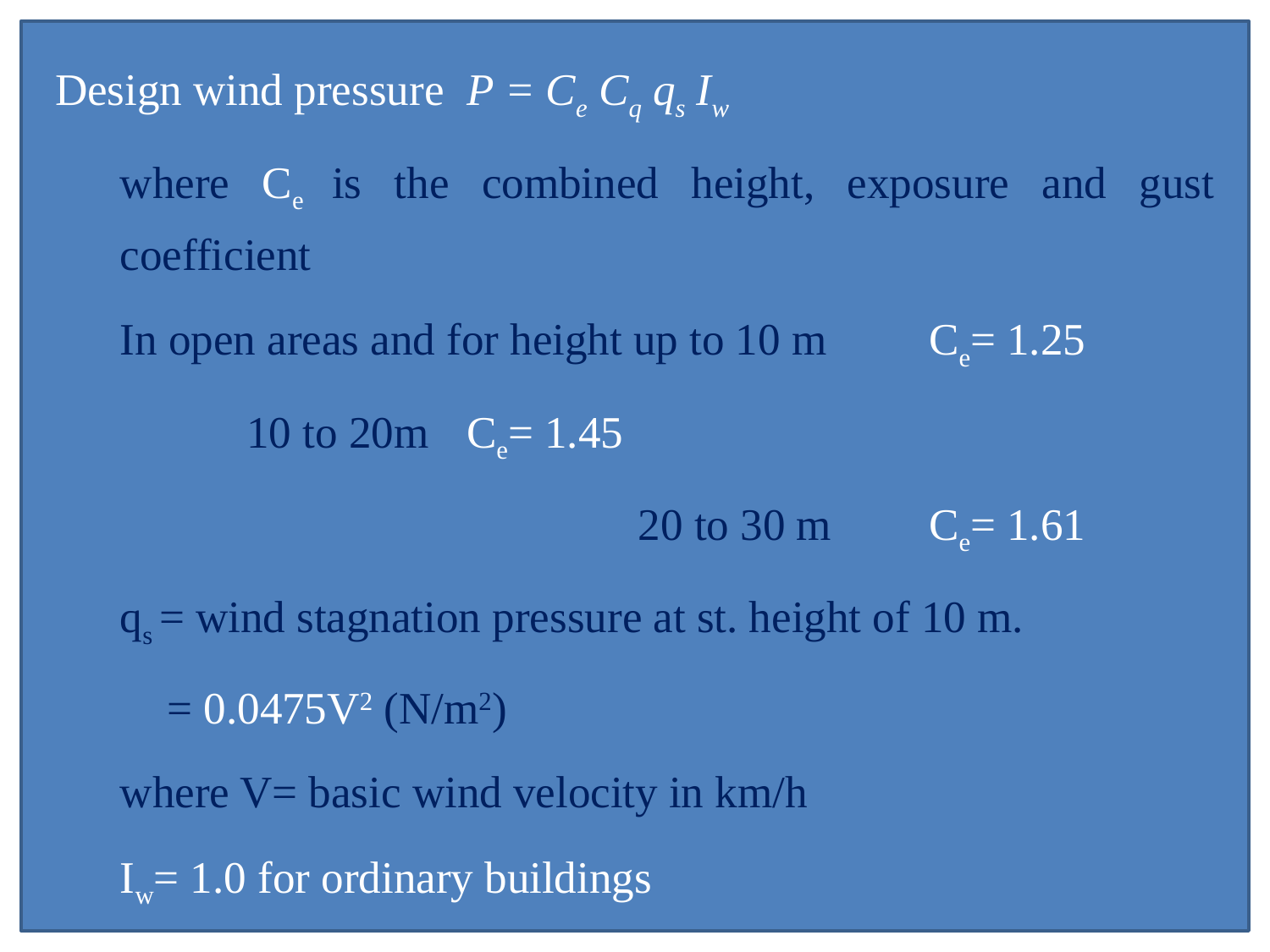

Design wind pressure  P = Ce Cq qs Iw
	where Ce is the combined height, exposure and gust coefficient
	In open areas and for height up to 10 m 	Ce= 1.25
					         	 10 to 20m 	Ce= 1.45
                                                    20 to 30 m  	Ce= 1.61
	qs = wind stagnation pressure at st. height of 10 m.
          = 0.0475V2 (N/m2)
	where V= basic wind velocity in km/h
	Iw= 1.0 for ordinary buildings
Prof Dr Z. A. Siddiqi
11